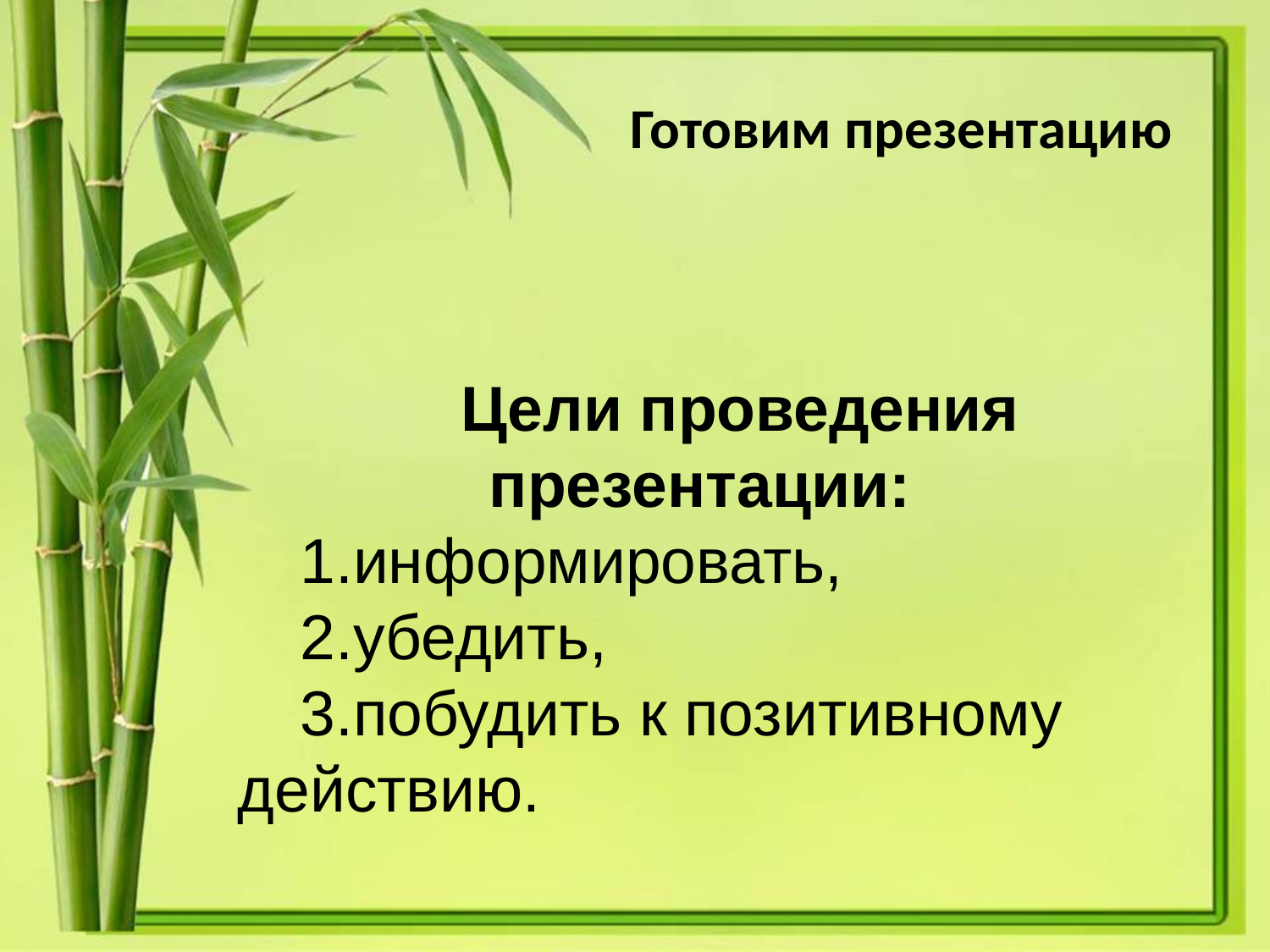

Готовим презентацию
 Цели проведения презентации:
информировать,
убедить,
побудить к позитивному действию.